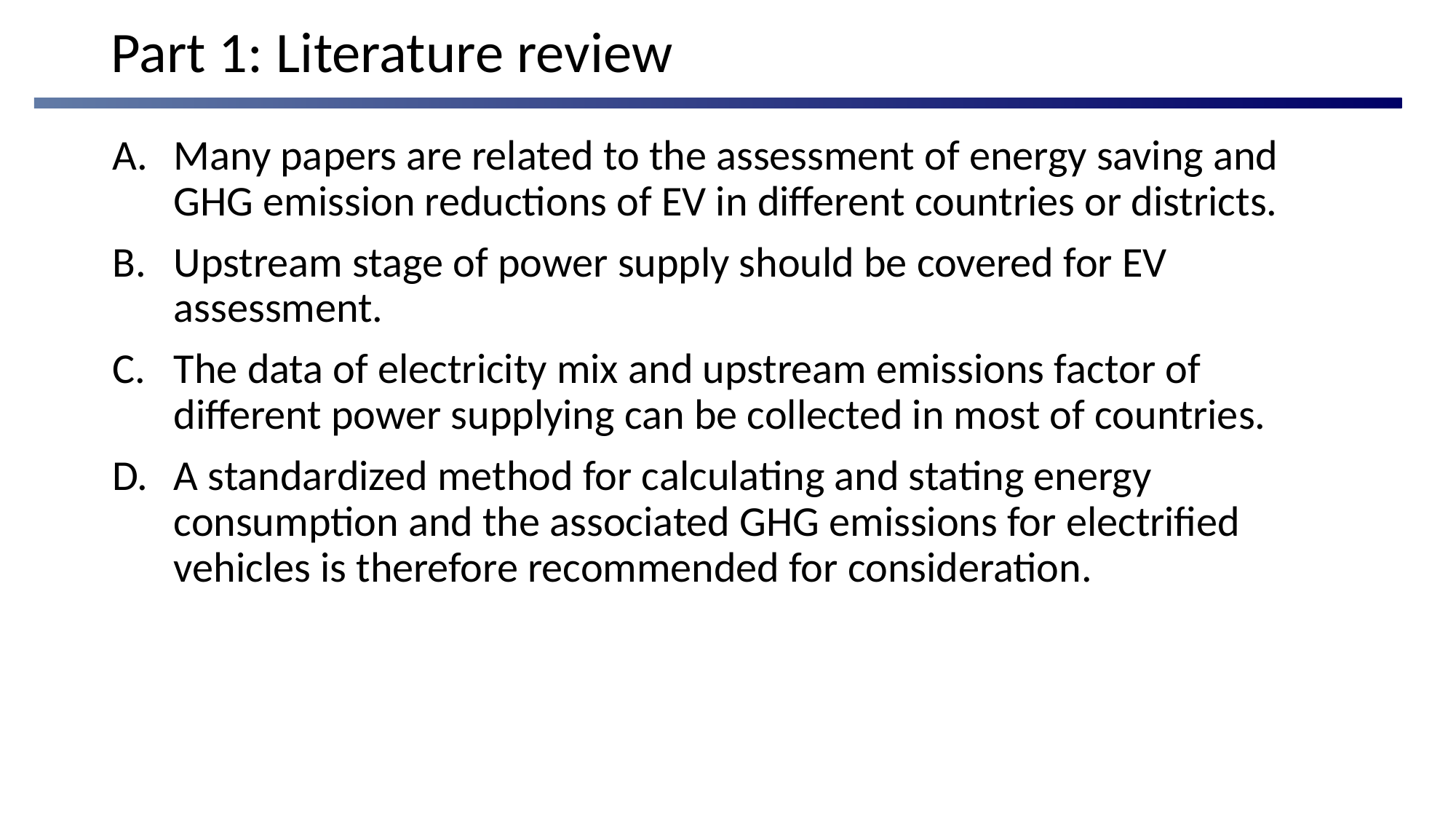

# Part 1: Literature review
Many papers are related to the assessment of energy saving and GHG emission reductions of EV in different countries or districts.
Upstream stage of power supply should be covered for EV assessment.
The data of electricity mix and upstream emissions factor of different power supplying can be collected in most of countries.
A standardized method for calculating and stating energy consumption and the associated GHG emissions for electrified vehicles is therefore recommended for consideration.